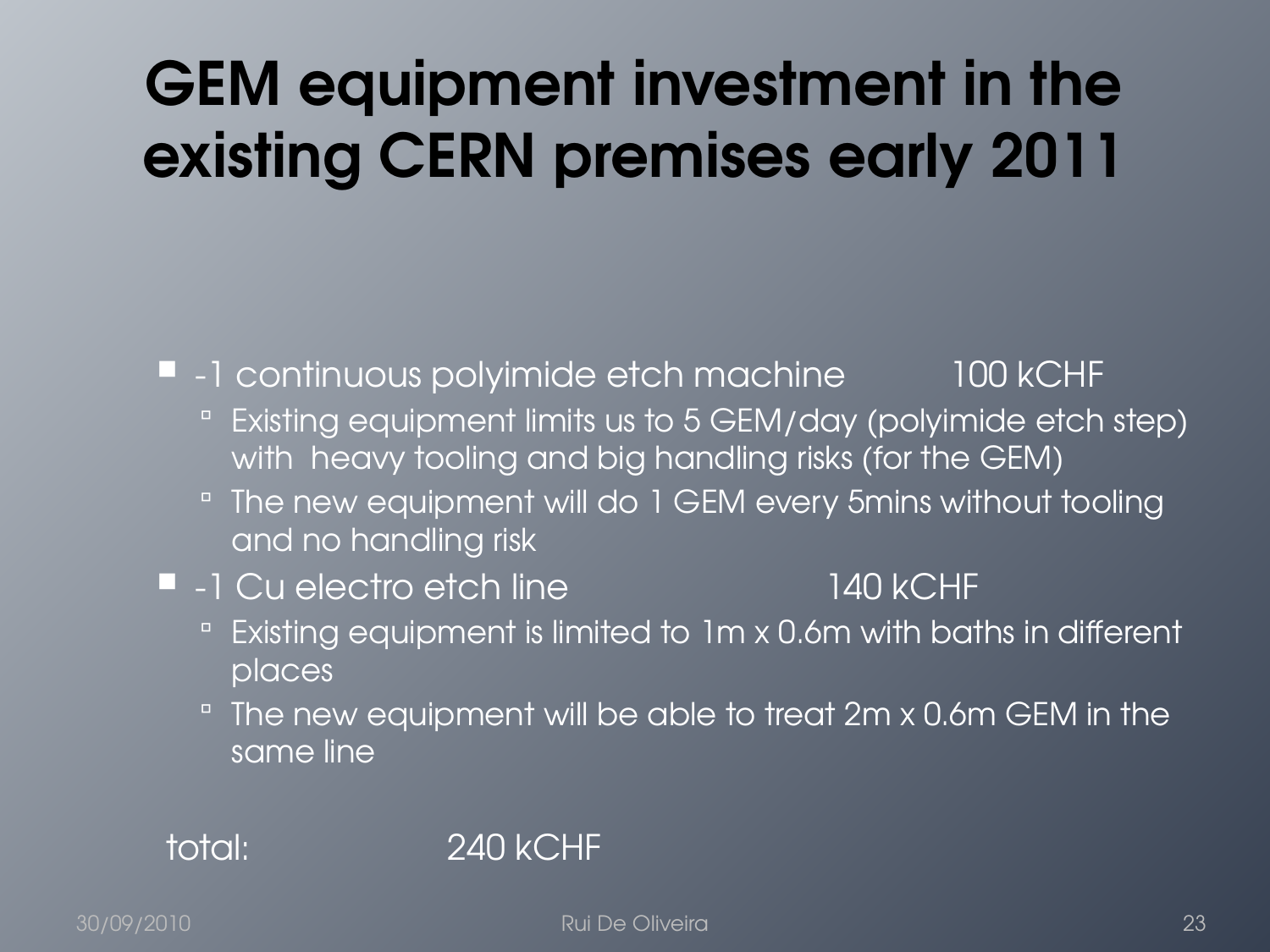

# GEM equipment investment in the existing CERN premises early 2011

-1 continuous polyimide etch machine	100 kCHF
Existing equipment limits us to 5 GEM/day (polyimide etch step) with  heavy tooling and big handling risks (for the GEM)
The new equipment will do 1 GEM every 5mins without tooling and no handling risk
-1 Cu electro etch line 		             140 kCHF
Existing equipment is limited to 1m x 0.6m with baths in different places
The new equipment will be able to treat 2m x 0.6m GEM in the same line

 total:					             240 kCHF

30/09/2010
Rui De Oliveira
23